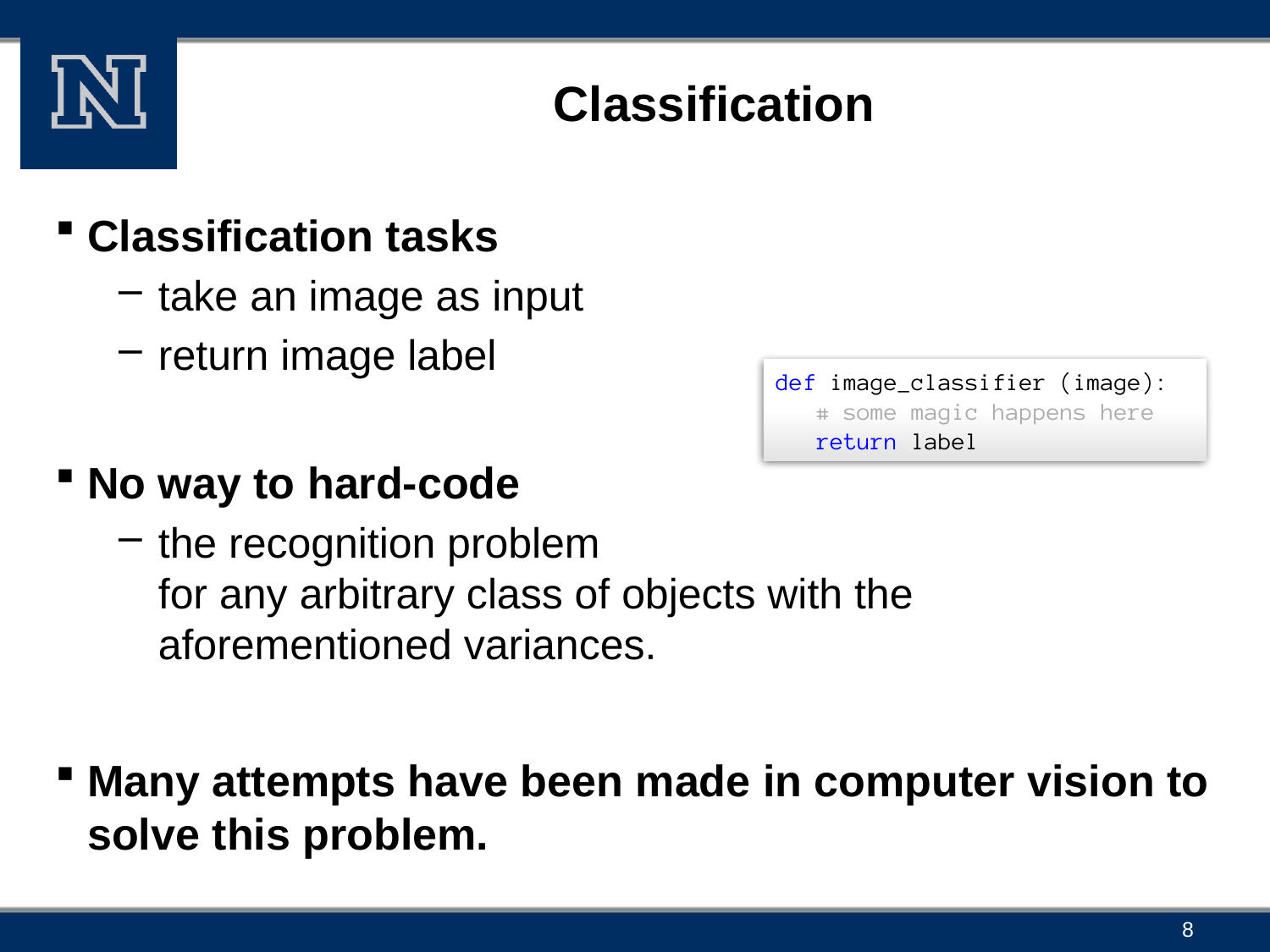

# Classification
Classification tasks
take an image as input
return image label

No way to hard-code
the recognition problem
for any arbitrary class of objects with the aforementioned variances.

Many attempts have been made in computer vision to solve this problem.

def image_classifier (image):
   # some magic happens here
   return label
8